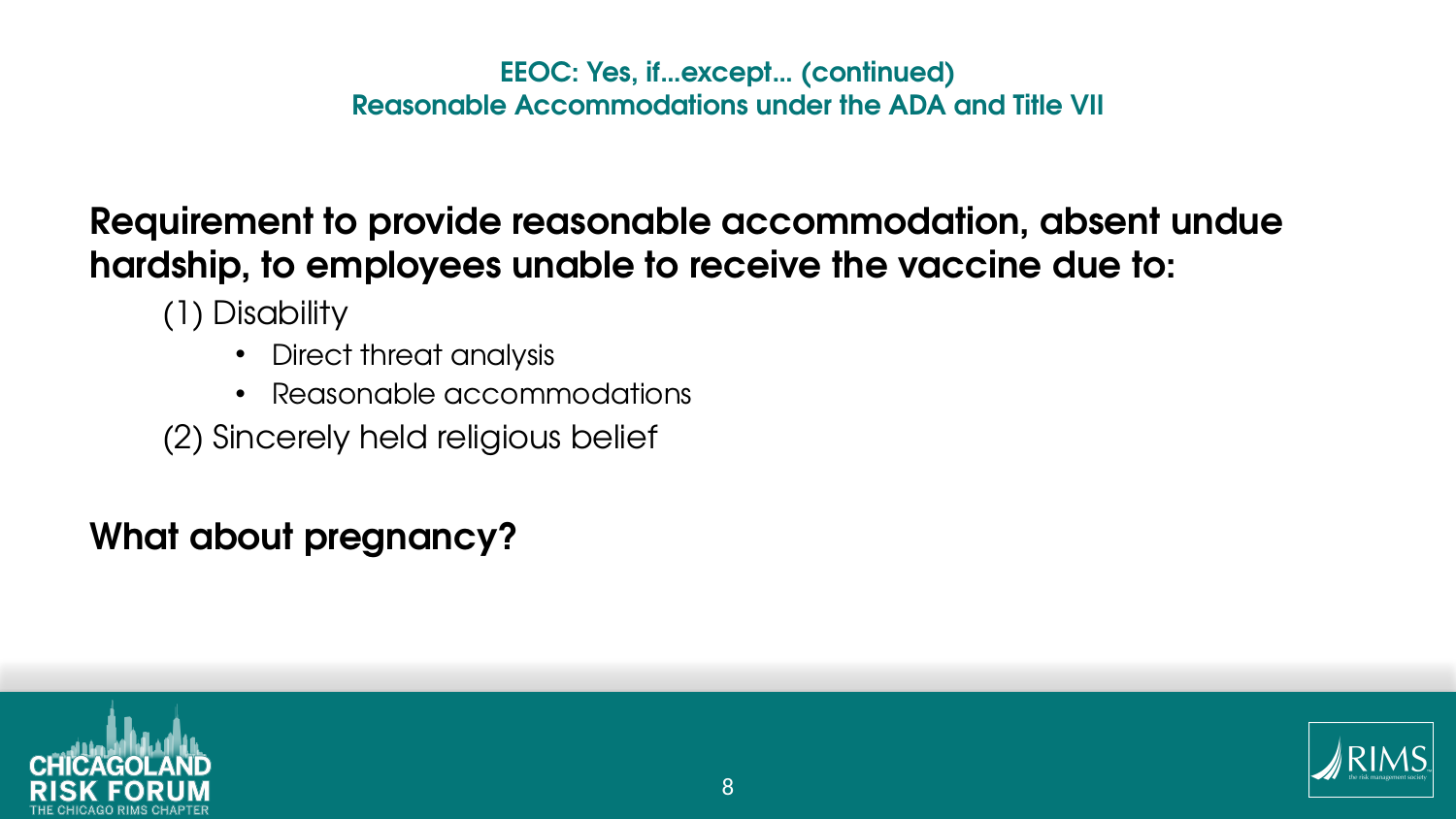

# EEOC: Yes, if…except… (continued) Reasonable Accommodations under the ADA and Title VII
Requirement to provide reasonable accommodation, absent undue hardship, to employees unable to receive the vaccine due to:
(1) Disability
Direct threat analysis
Reasonable accommodations
(2) Sincerely held religious belief

What about pregnancy?